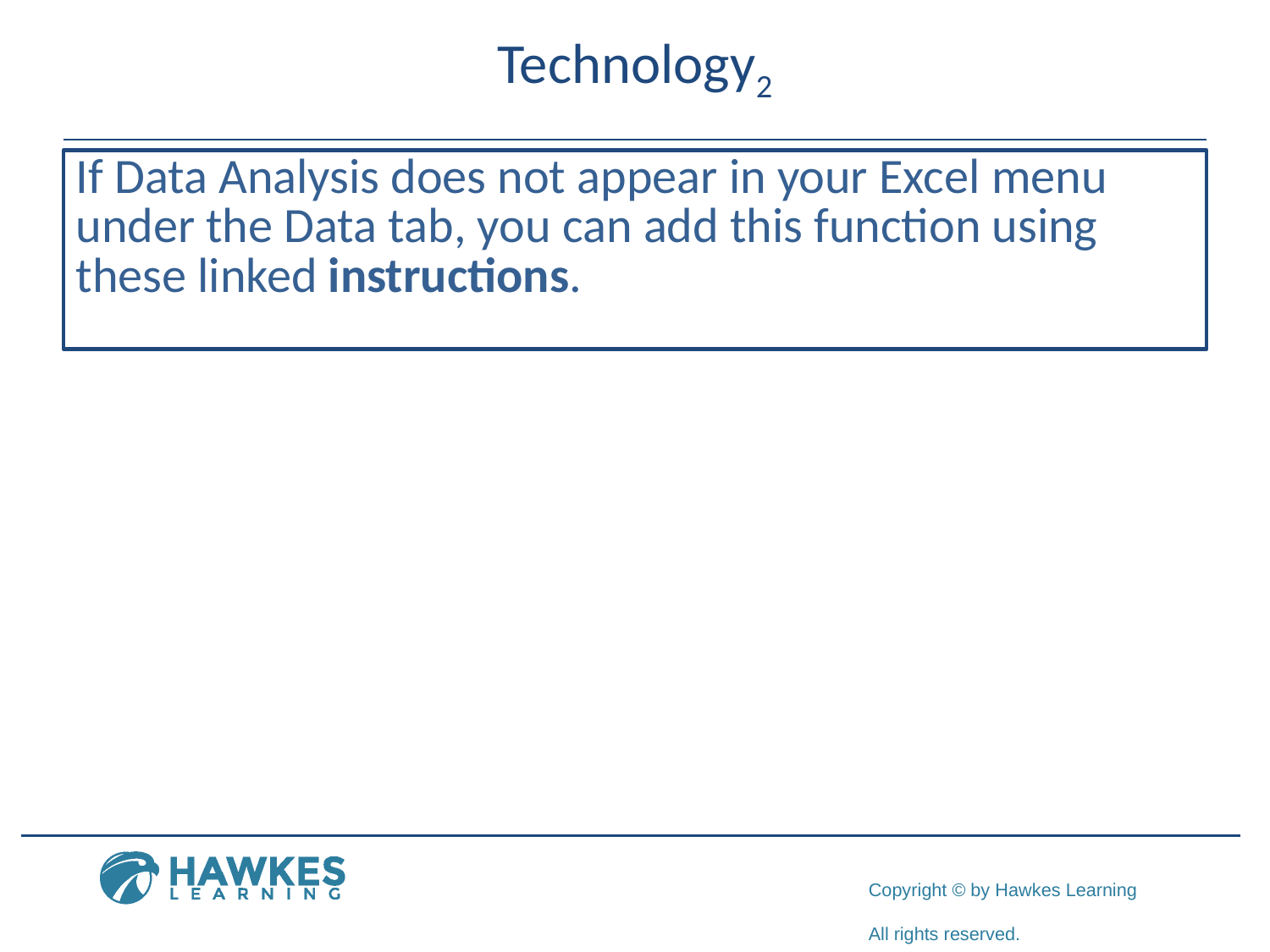

# Technology2
If Data Analysis does not appear in your Excel menu under the Data tab, you can add this function using these linked instructions.